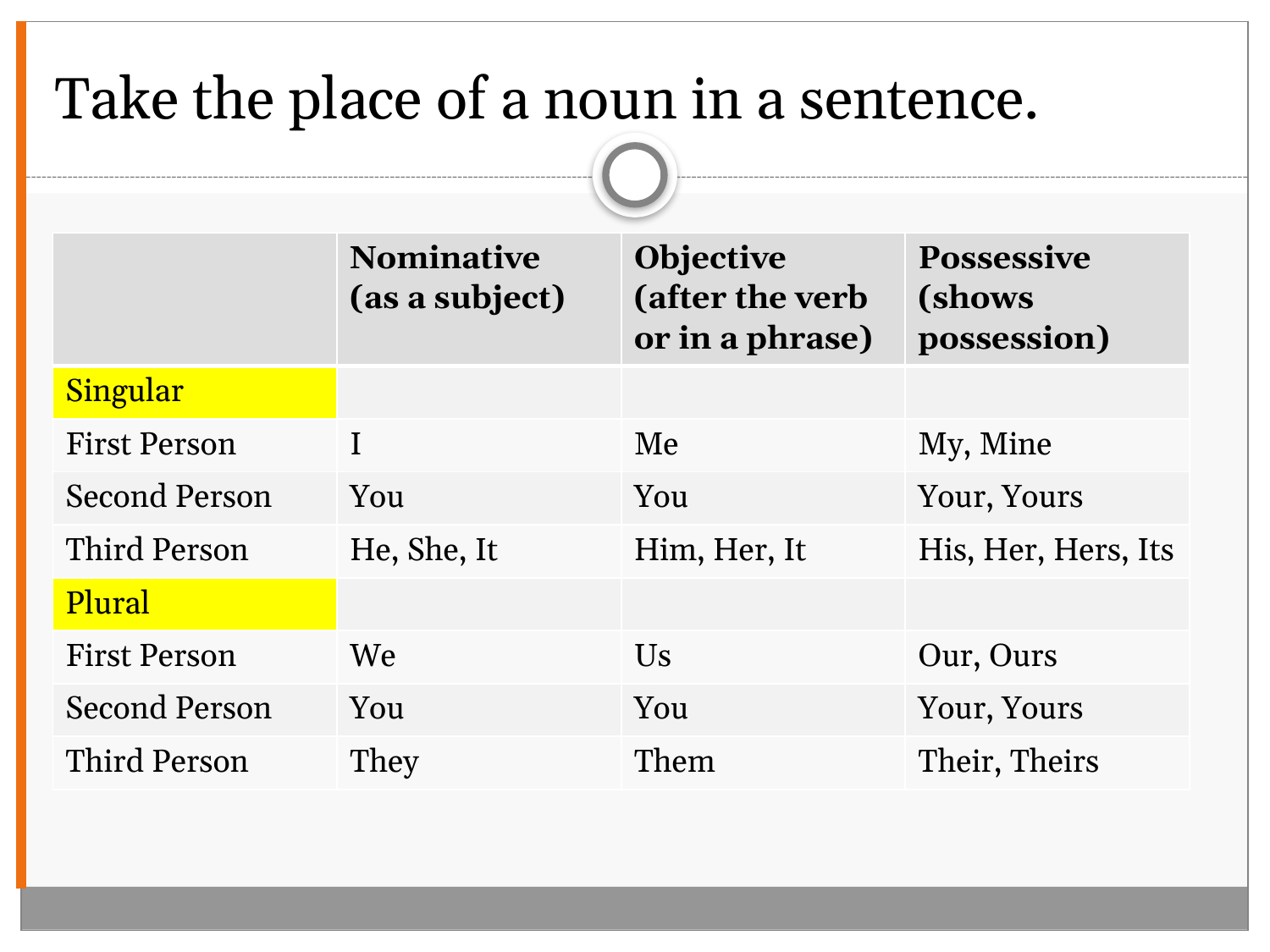

# Take the place of a noun in a sentence.
|  | Nominative (as a subject) | Objective (after the verb or in a phrase) | Possessive (shows possession) |
| --- | --- | --- | --- |
| Singular |  |  |  |
| First Person | I | Me | My, Mine |
| Second Person | You | You | Your, Yours |
| Third Person | He, She, It | Him, Her, It | His, Her, Hers, Its |
| Plural |  |  |  |
| First Person | We | Us | Our, Ours |
| Second Person | You | You | Your, Yours |
| Third Person | They | Them | Their, Theirs |